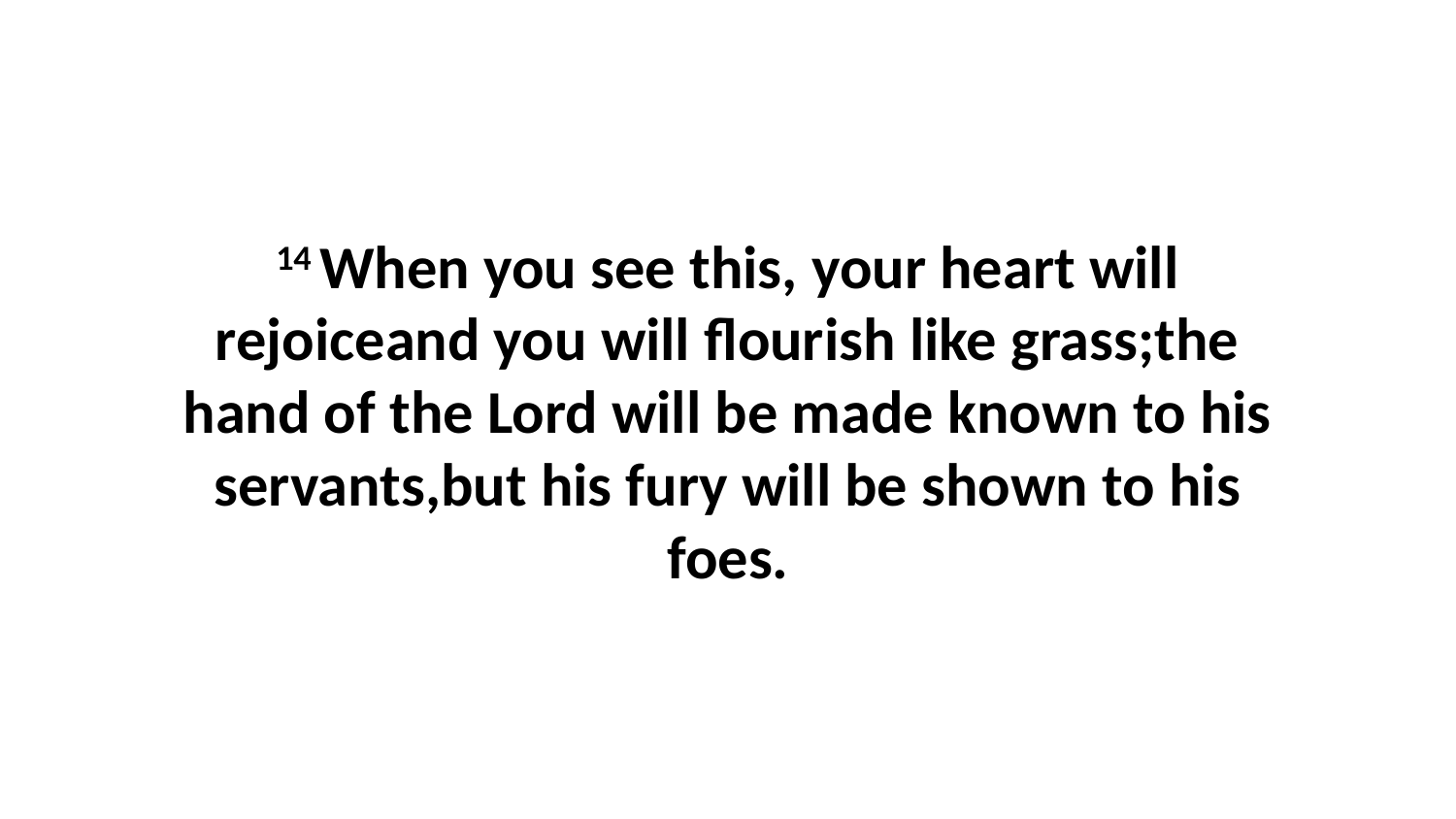

14 When you see this, your heart will rejoiceand you will flourish like grass;the hand of the Lord will be made known to his servants,but his fury will be shown to his foes.